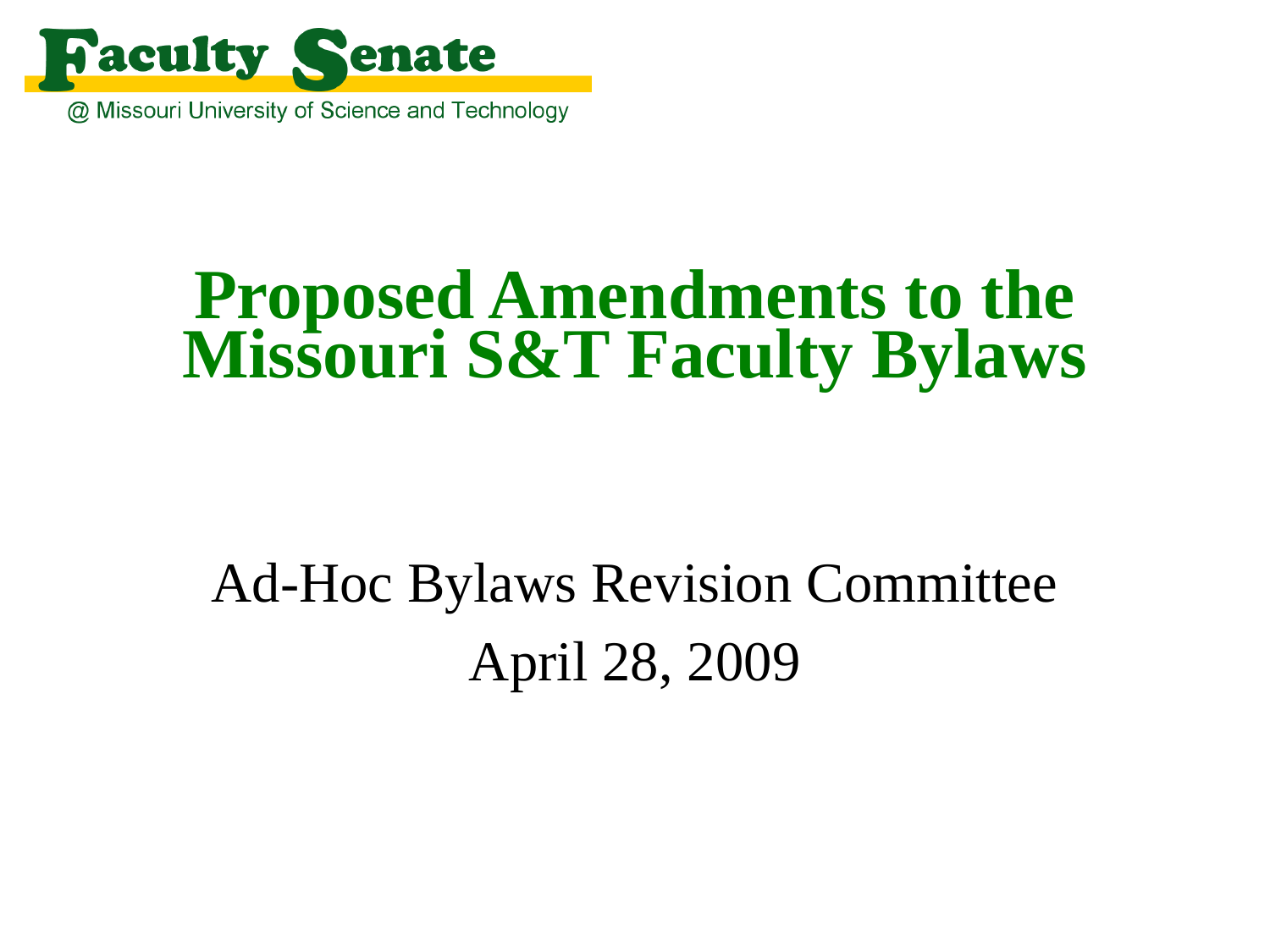

# Proposed Amendments to the Missouri S&T Faculty Bylaws
Ad-Hoc Bylaws Revision Committee
April 28, 2009